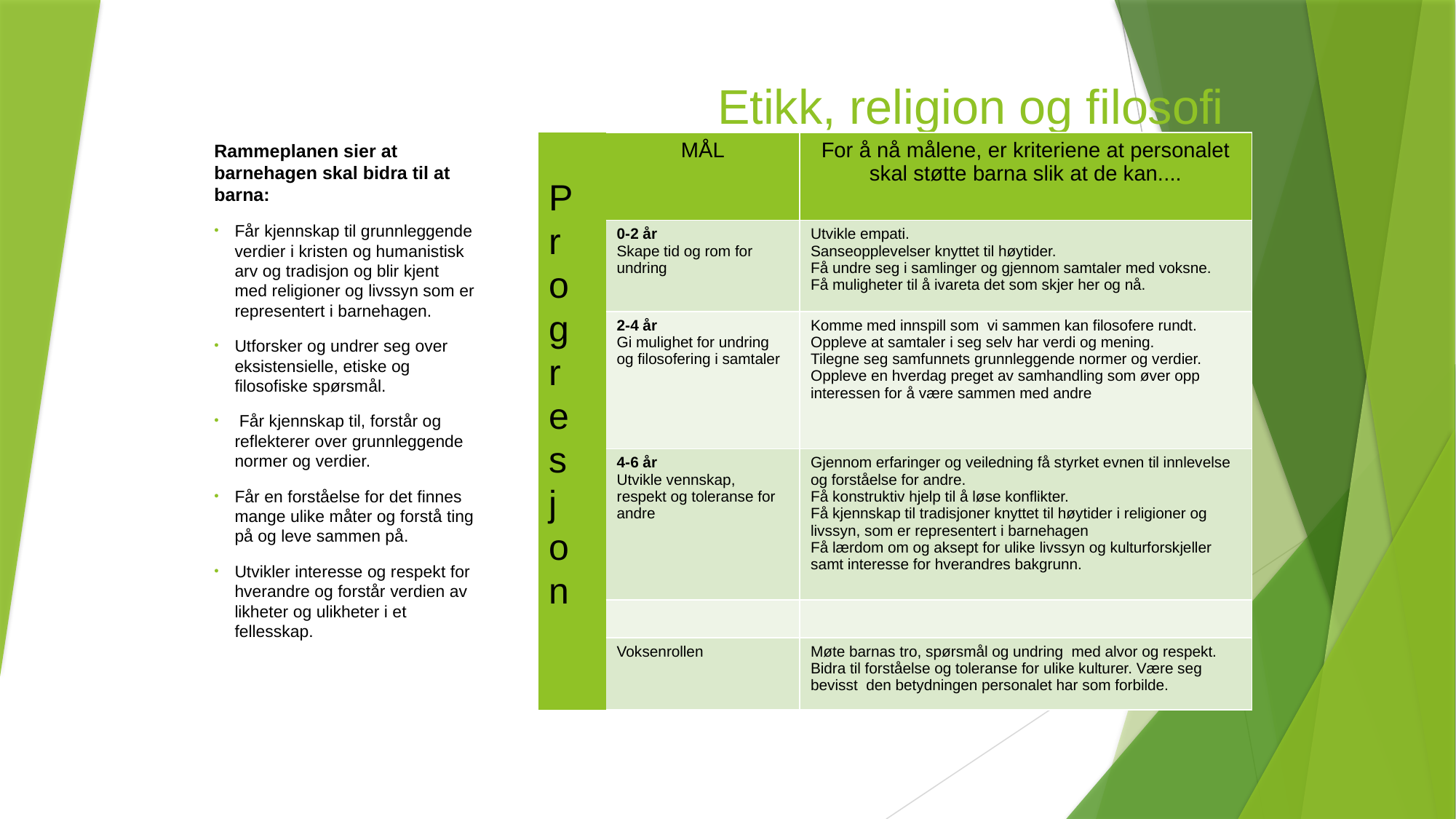

# Etikk, religion og filosofi
|  | MÅL | For å nå målene, er kriteriene at personalet skal støtte barna slik at de kan.... |
| --- | --- | --- |
|  | 0-2 år Skape tid og rom for undring | Utvikle empati. Sanseopplevelser knyttet til høytider. Få undre seg i samlinger og gjennom samtaler med voksne. Få muligheter til å ivareta det som skjer her og nå. |
|  | 2-4 år Gi mulighet for undring og filosofering i samtaler | Komme med innspill som vi sammen kan filosofere rundt. Oppleve at samtaler i seg selv har verdi og mening. Tilegne seg samfunnets grunnleggende normer og verdier. Oppleve en hverdag preget av samhandling som øver opp interessen for å være sammen med andre |
|  | 4-6 år Utvikle vennskap, respekt og toleranse for andre | Gjennom erfaringer og veiledning få styrket evnen til innlevelse og forståelse for andre. Få konstruktiv hjelp til å løse konflikter. Få kjennskap til tradisjoner knyttet til høytider i religioner og livssyn, som er representert i barnehagen Få lærdom om og aksept for ulike livssyn og kulturforskjeller samt interesse for hverandres bakgrunn. |
|  |  |  |
|  | Voksenrollen | Møte barnas tro, spørsmål og undring med alvor og respekt. Bidra til forståelse og toleranse for ulike kulturer. Være seg bevisst den betydningen personalet har som forbilde. |
Rammeplanen sier at barnehagen skal bidra til at barna:
Får kjennskap til grunnleggende verdier i kristen og humanistisk arv og tradisjon og blir kjent med religioner og livssyn som er representert i barnehagen.
Utforsker og undrer seg over eksistensielle, etiske og filosofiske spørsmål.
 Får kjennskap til, forstår og reflekterer over grunnleggende normer og verdier.
Får en forståelse for det finnes mange ulike måter og forstå ting på og leve sammen på.
Utvikler interesse og respekt for hverandre og forstår verdien av likheter og ulikheter i et fellesskap.

Progres
jon